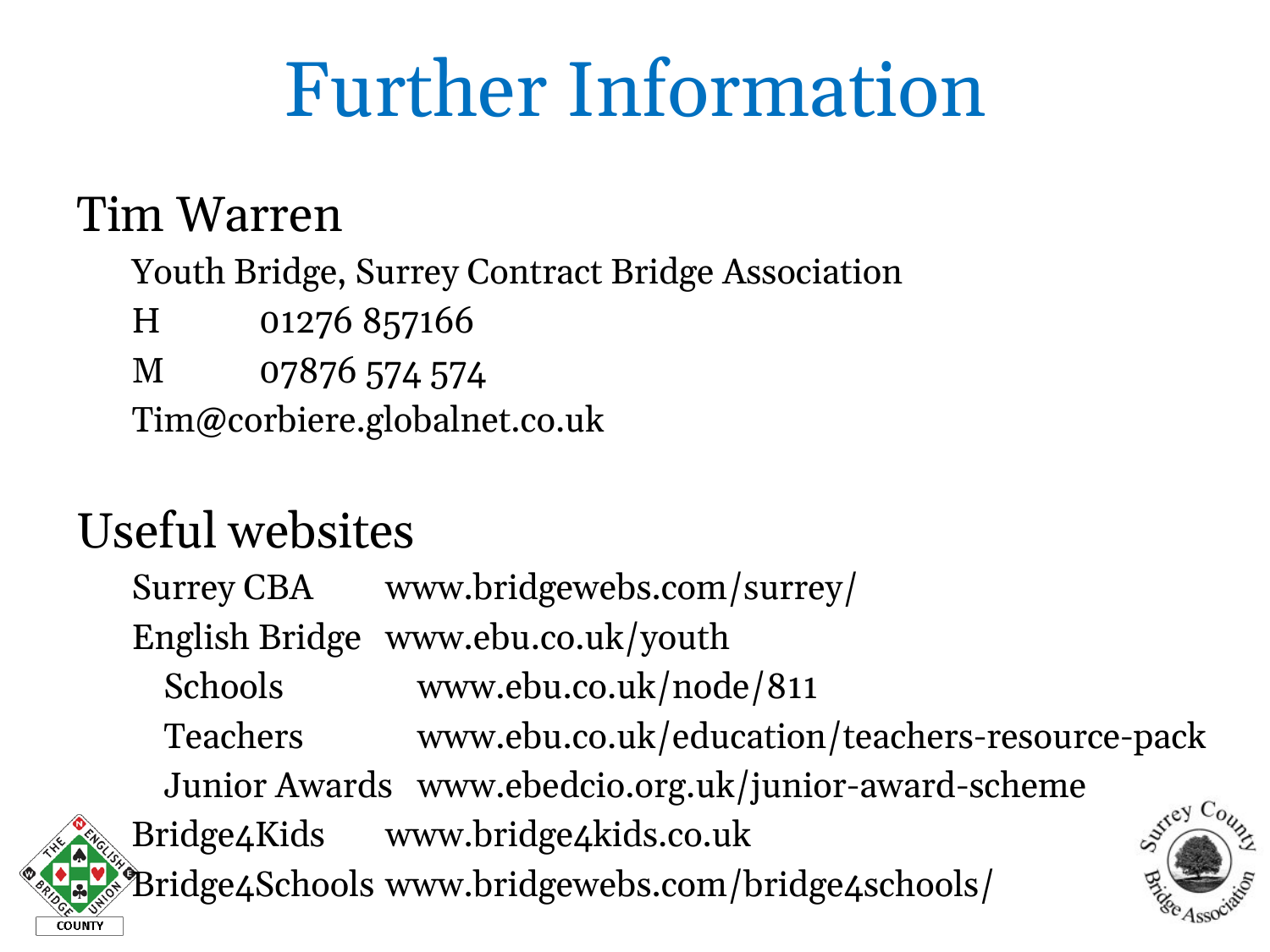

# Further Information
Tim Warren
Youth Bridge, Surrey Contract Bridge Association
H	01276 857166
M	07876 574 574
Tim@corbiere.globalnet.co.uk

Useful websites
Surrey CBA	www.bridgewebs.com/surrey/
English Bridge	www.ebu.co.uk/youth
Schools 	www.ebu.co.uk/node/811
Teachers	www.ebu.co.uk/education/teachers-resource-pack
Junior Awards	www.ebedcio.org.uk/junior-award-scheme
Bridge4Kids	www.bridge4kids.co.uk
Bridge4Schools	www.bridgewebs.com/bridge4schools/